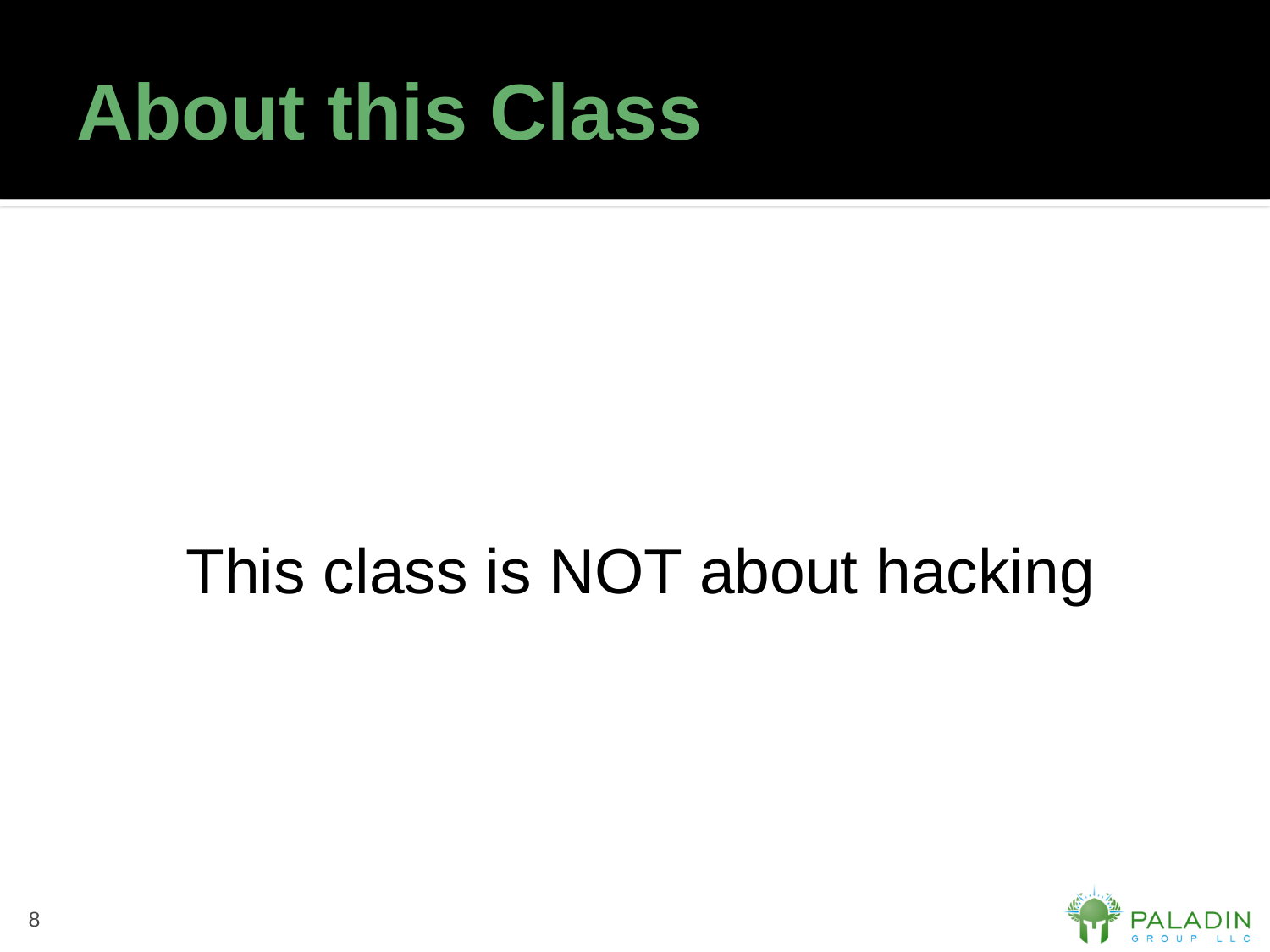

# About this Class

This class is NOT about hacking
8